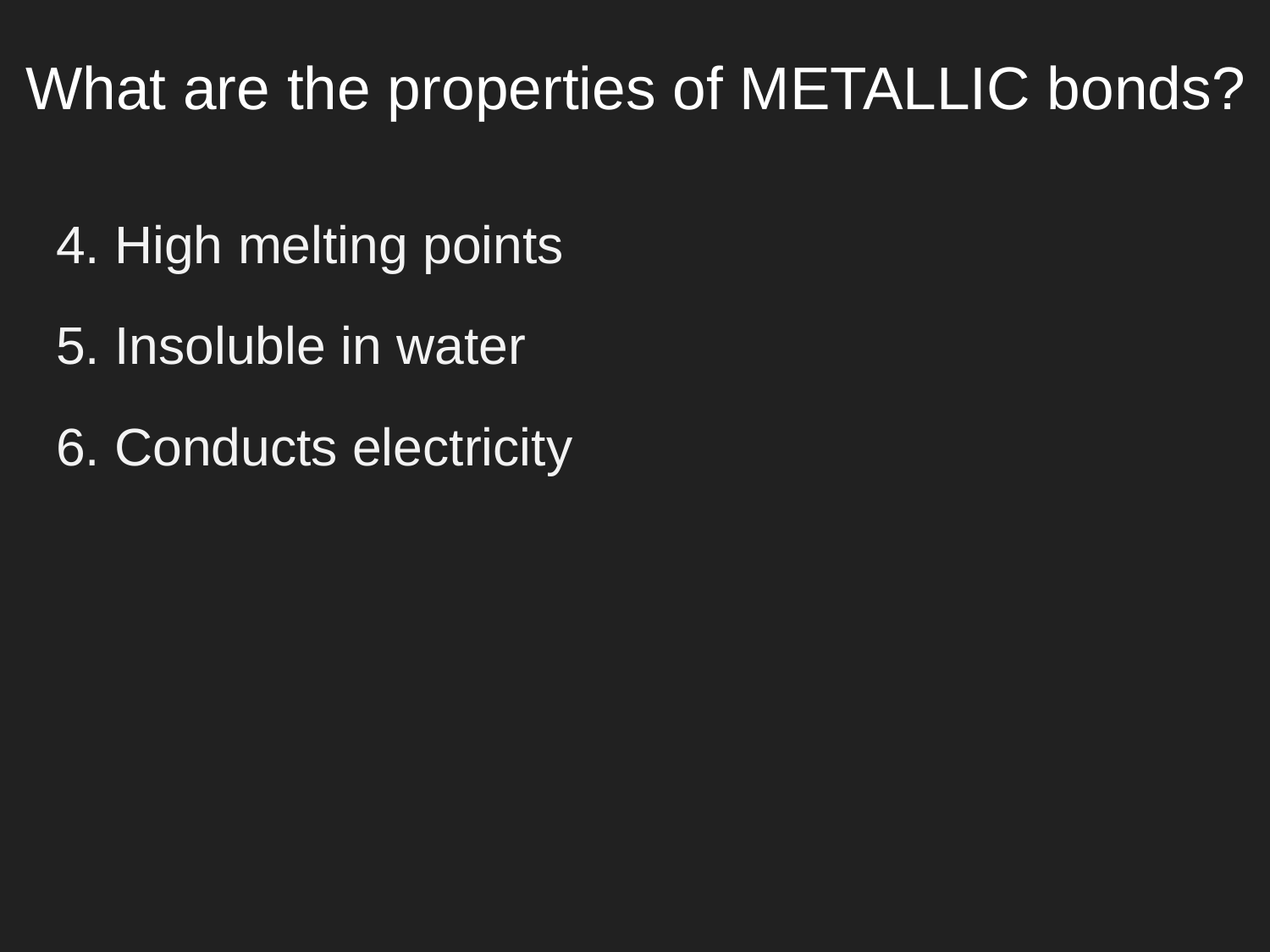

# What are the properties of METALLIC bonds?
4. High melting points
5. Insoluble in water
6. Conducts electricity